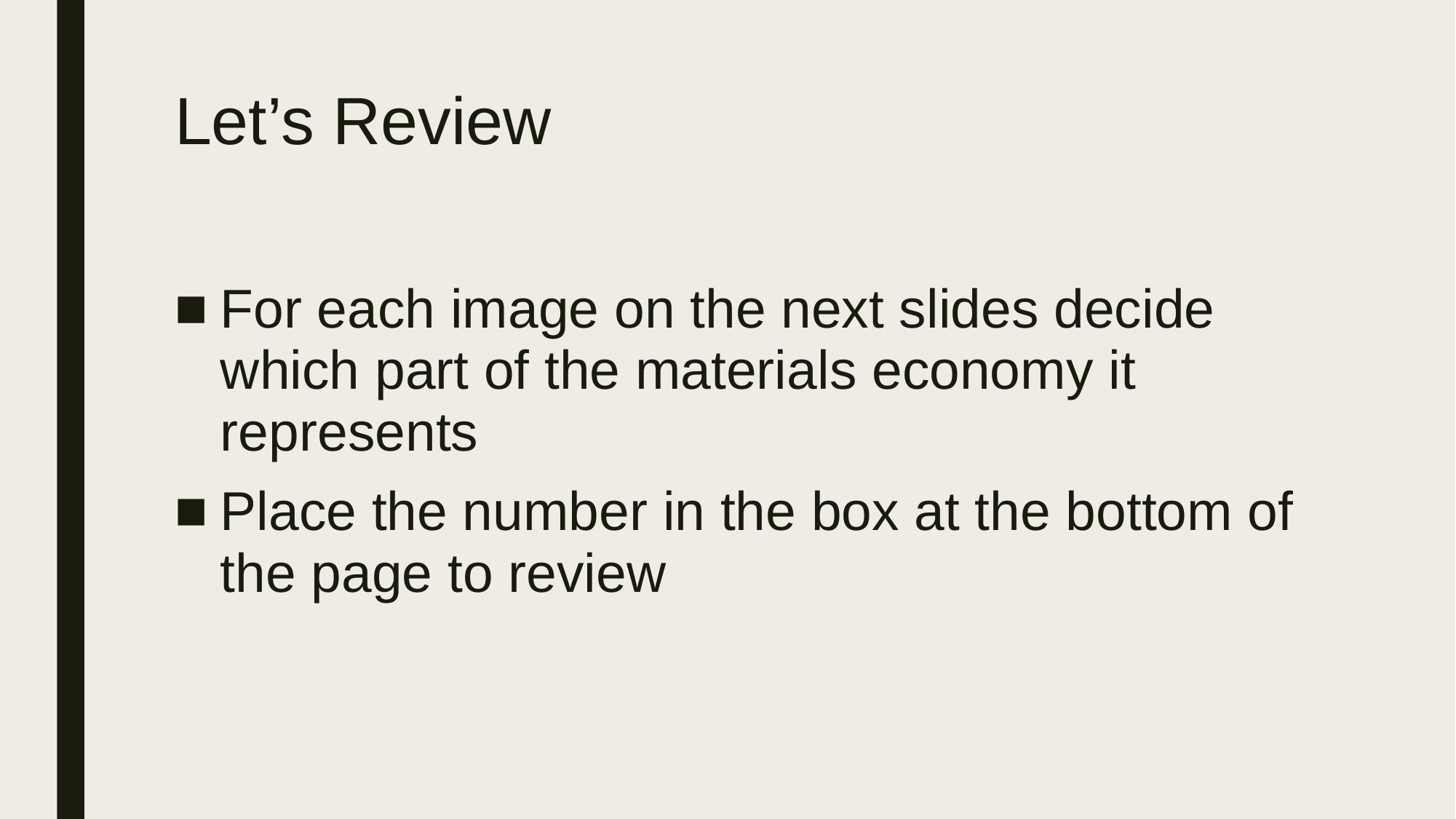

# Let’s Review
For each image on the next slides decide which part of the materials economy it represents
Place the number in the box at the bottom of the page to review